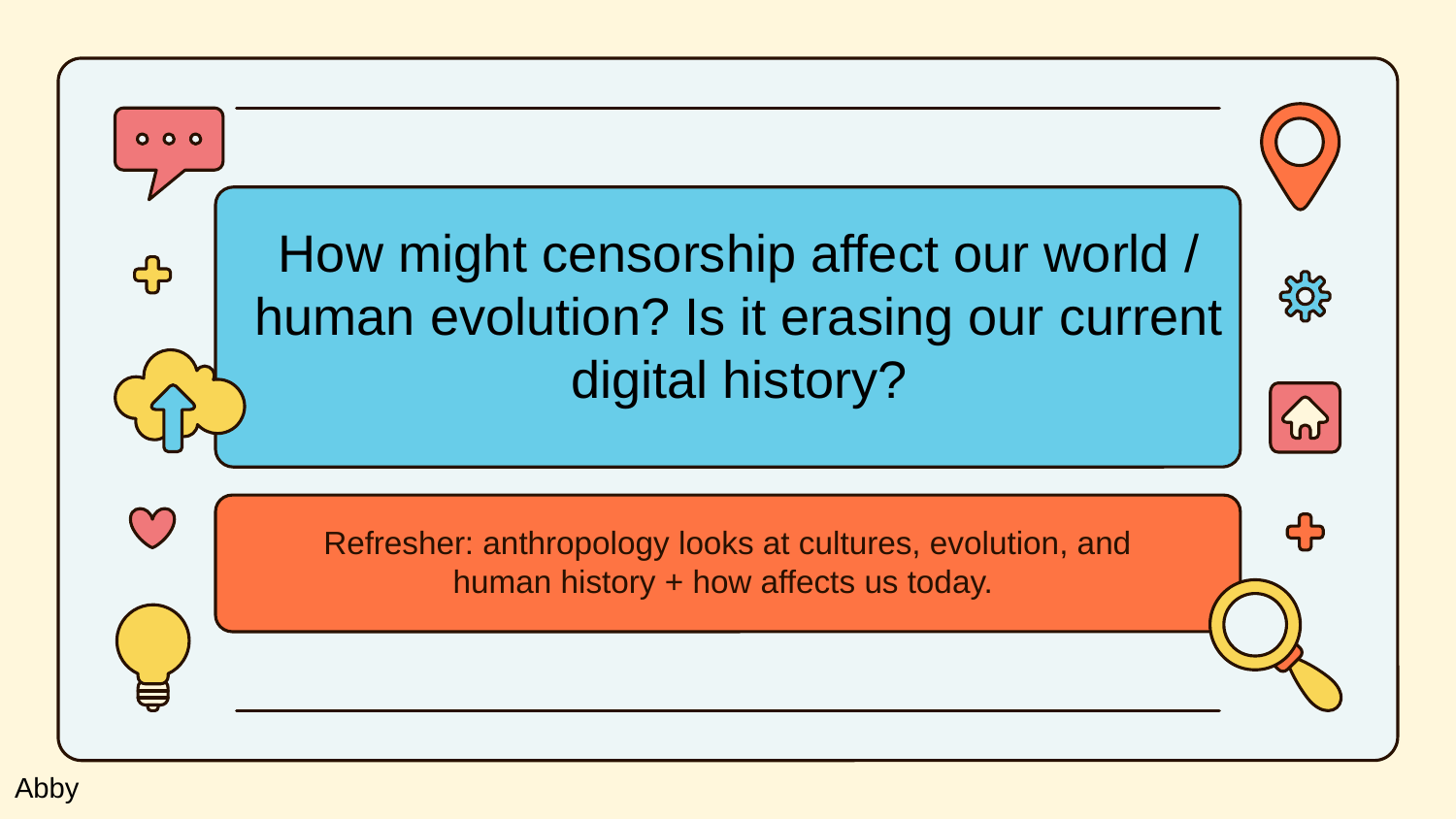

How might censorship affect our world / human evolution? Is it erasing our current digital history?

Refresher: anthropology looks at cultures, evolution, and human history + how affects us today.

Abby